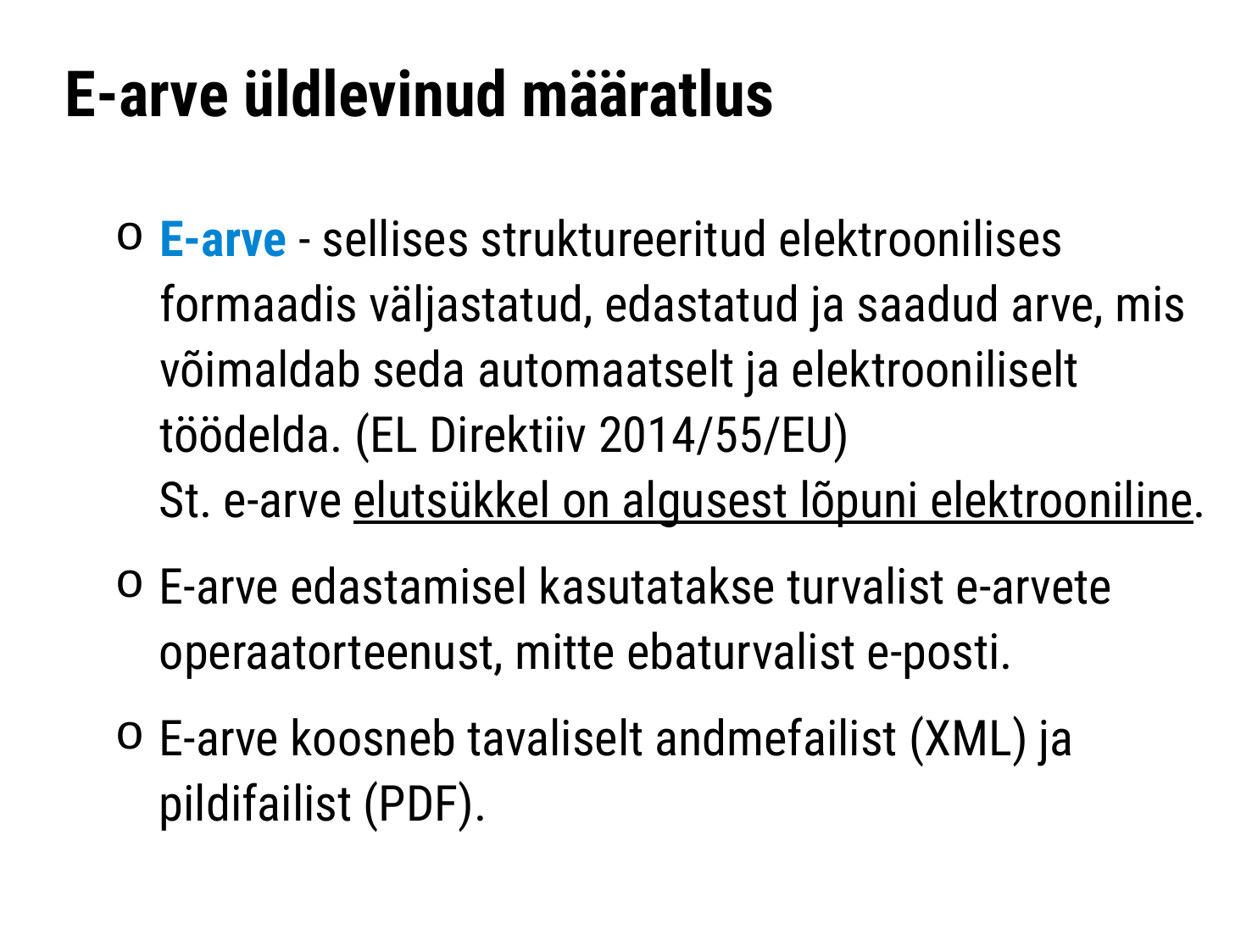

# E-arve üldlevinud määratlus

E-arve - sellises struktureeritud elektroonilises formaadis väljastatud, edastatud ja saadud arve, mis võimaldab seda automaatselt ja elektrooniliselt töödelda. (EL Direktiiv 2014/55/EU)
 	St. e-arve elutsükkel on algusest lõpuni elektrooniline.
E-arve edastamisel kasutatakse turvalist e-arvete operaatorteenust, mitte ebaturvalist e-posti.
E-arve koosneb tavaliselt andmefailist (XML) ja pildifailist (PDF).